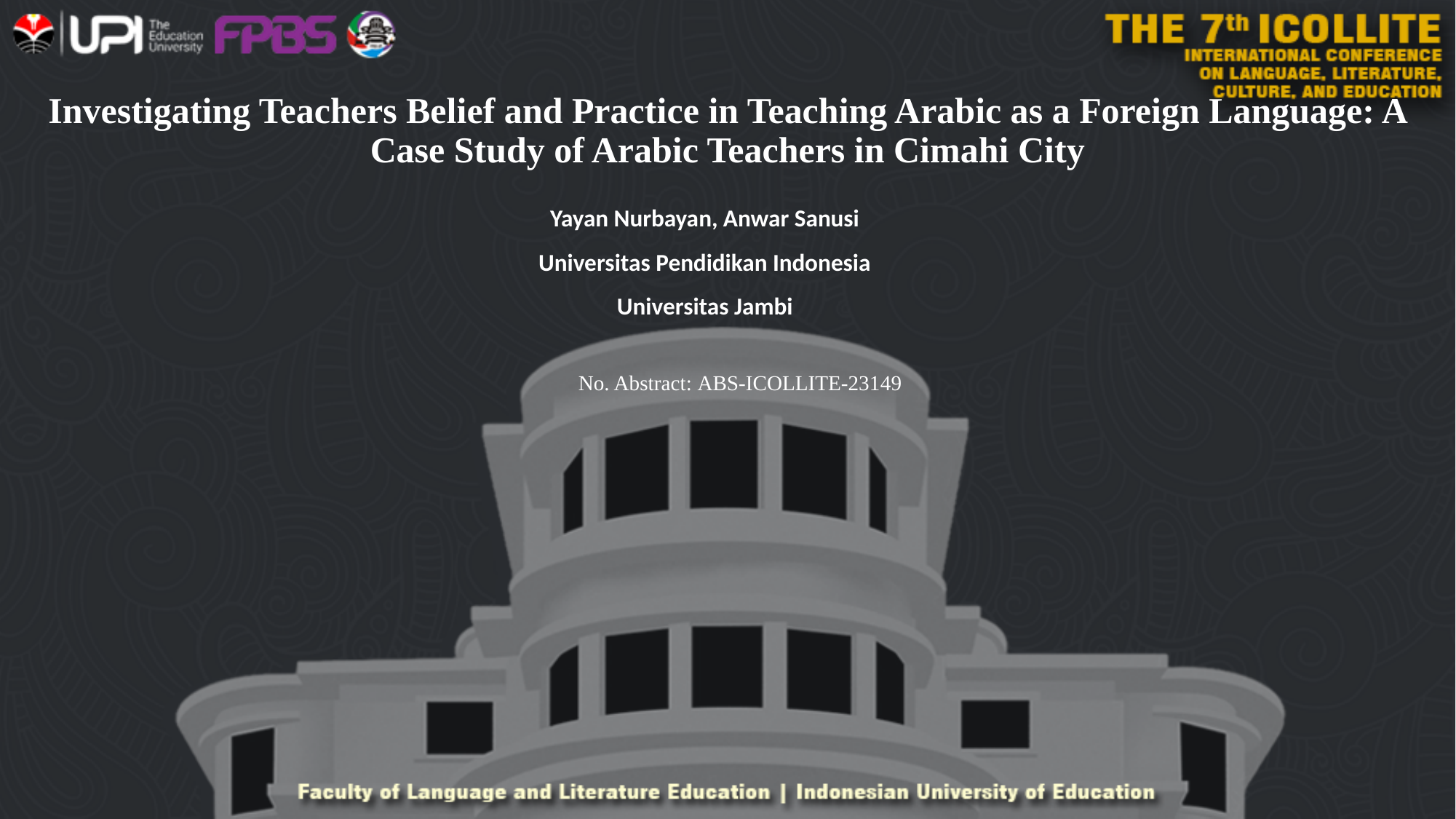

# Investigating Teachers Belief and Practice in Teaching Arabic as a Foreign Language: A Case Study of Arabic Teachers in Cimahi City
Yayan Nurbayan, Anwar Sanusi
Universitas Pendidikan Indonesia
Universitas Jambi
No. Abstract: ABS-ICOLLITE-23149